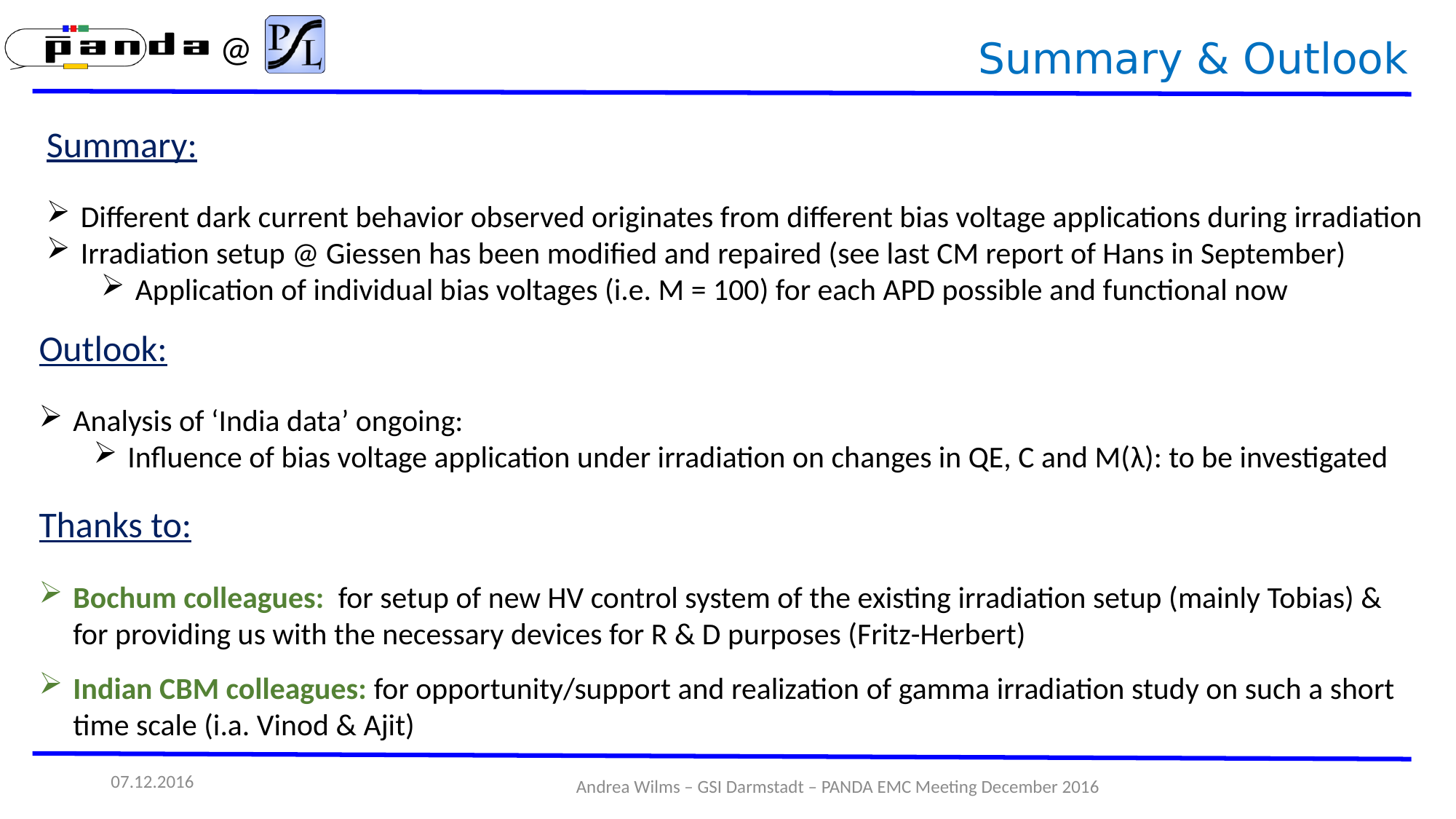

Summary & Outlook
Summary:

Different dark current behavior observed originates from different bias voltage applications during irradiation
Irradiation setup @ Giessen has been modified and repaired (see last CM report of Hans in September)
Application of individual bias voltages (i.e. M = 100) for each APD possible and functional now

Outlook:

Analysis of ‘India data’ ongoing:
Influence of bias voltage application under irradiation on changes in QE, C and M(λ): to be investigated

Thanks to:

Bochum colleagues:  for setup of new HV control system of the existing irradiation setup (mainly Tobias) & for providing us with the necessary devices for R & D purposes (Fritz-Herbert)

Indian CBM colleagues: for opportunity/support and realization of gamma irradiation study on such a short time scale (i.a. Vinod & Ajit)